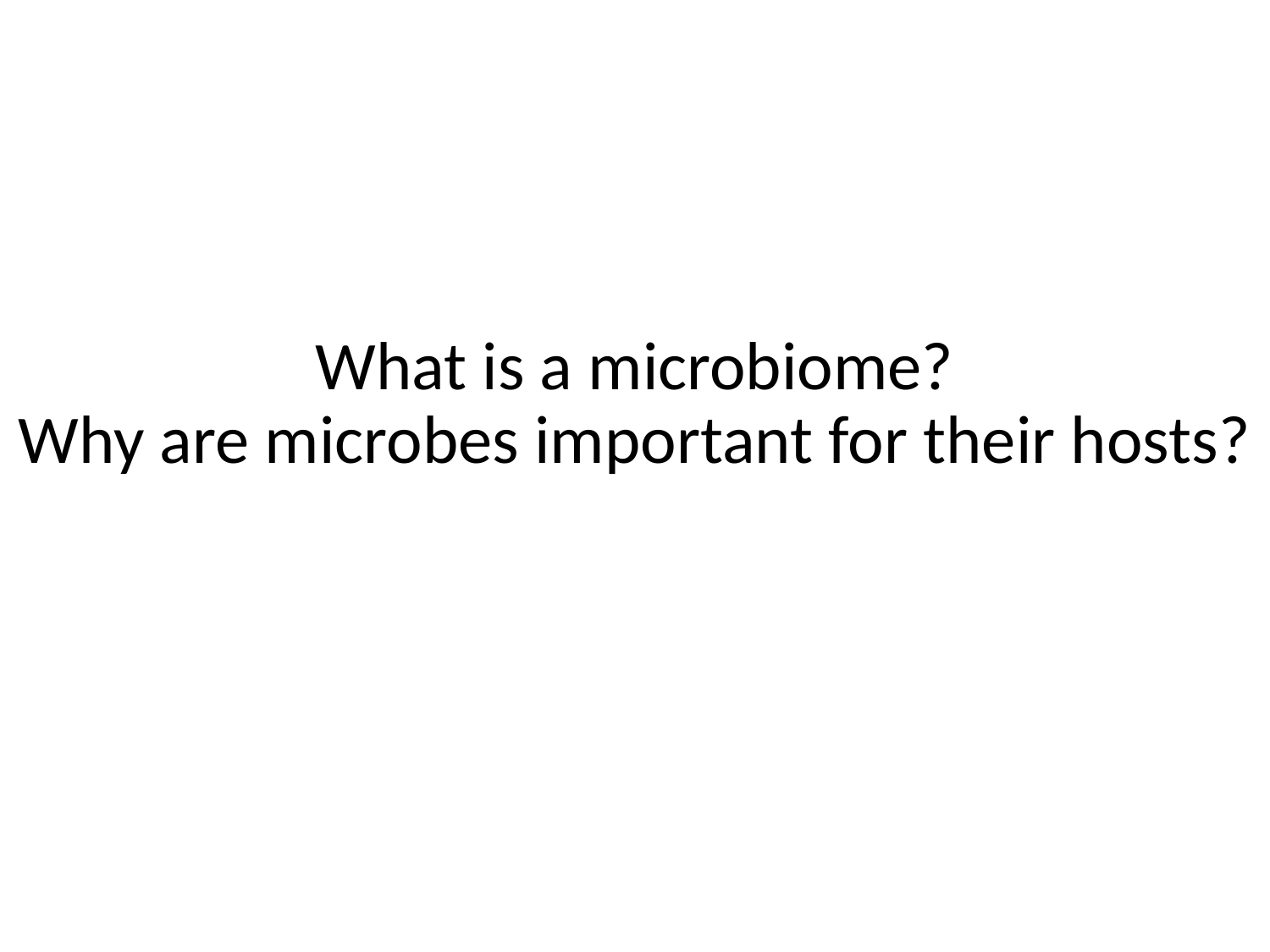

# What is a microbiome? Why are microbes important for their hosts?